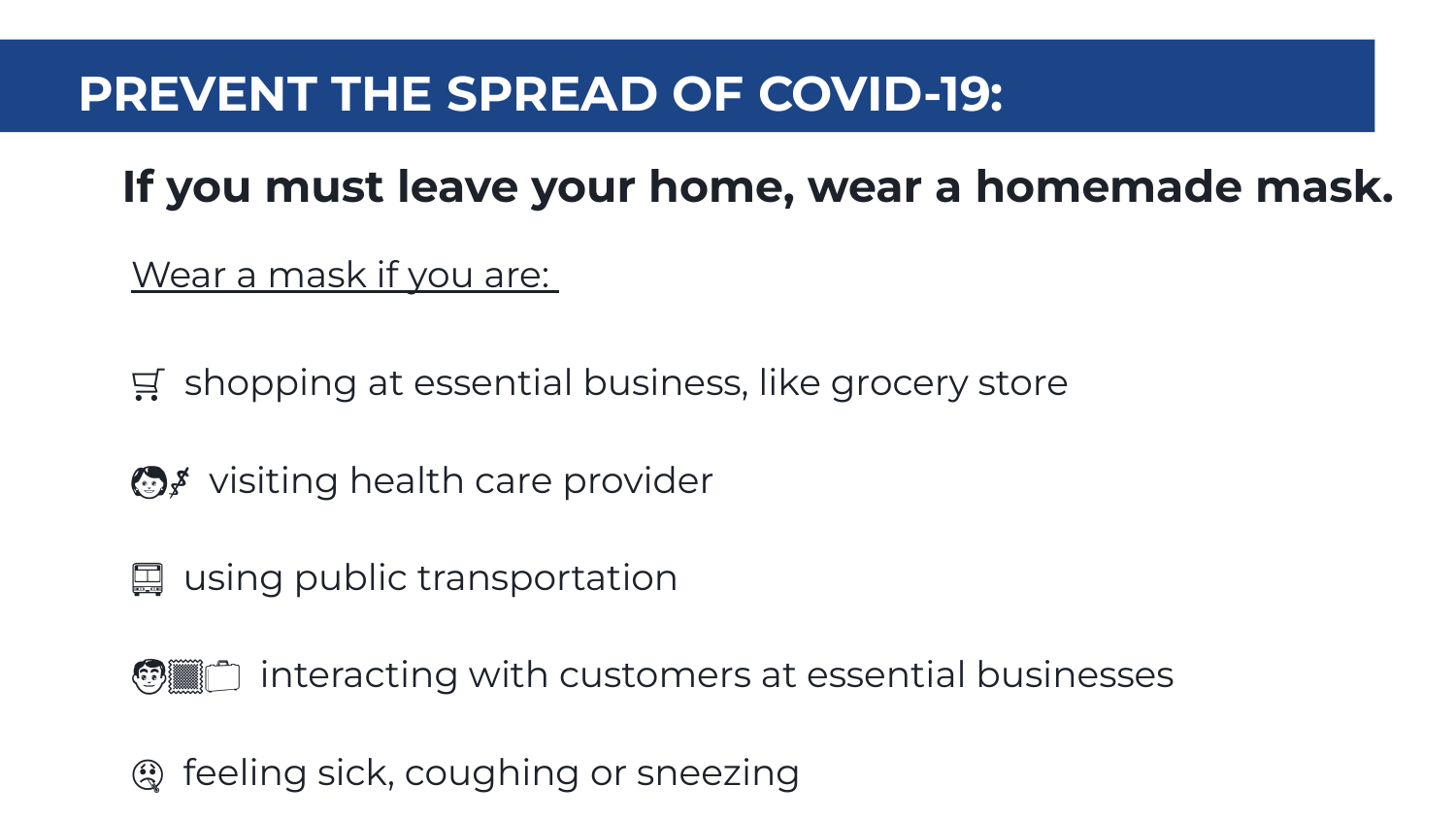

PREVENT THE SPREAD OF COVID-19:
If you must leave your home, wear a homemade mask.

Wear a mask if you are:
🛒  shopping at essential business, like grocery store
👩‍⚕️  visiting health care provider
🚍  using public transportation
👨🏽‍💼  interacting with customers at essential businesses
🤒  feeling sick, coughing or sneezing